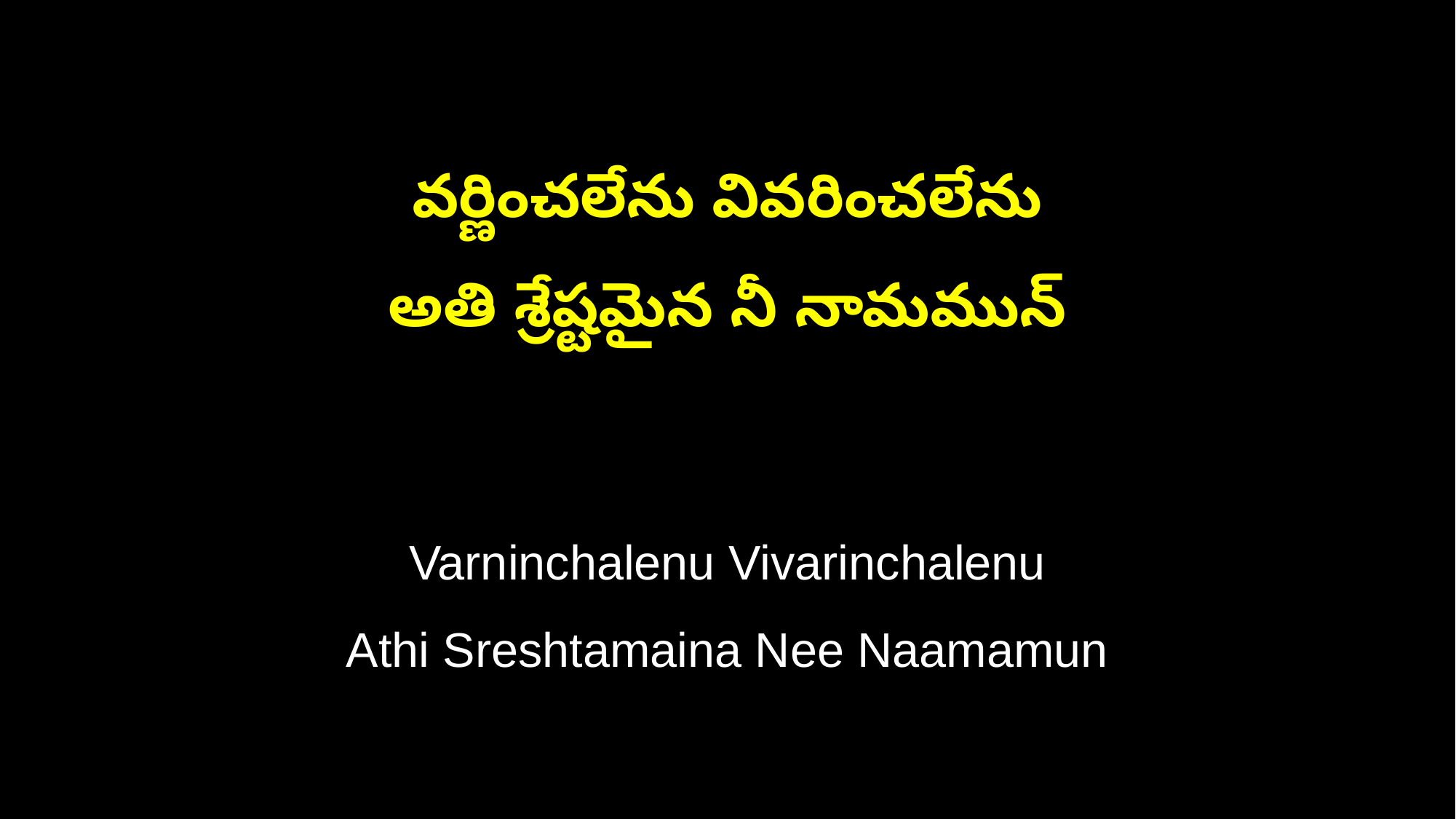

వర్ణించలేను వివరించలేను
అతి శ్రేష్టమైన నీ నామమున్
Varninchalenu Vivarinchalenu
Athi Sreshtamaina Nee Naamamun